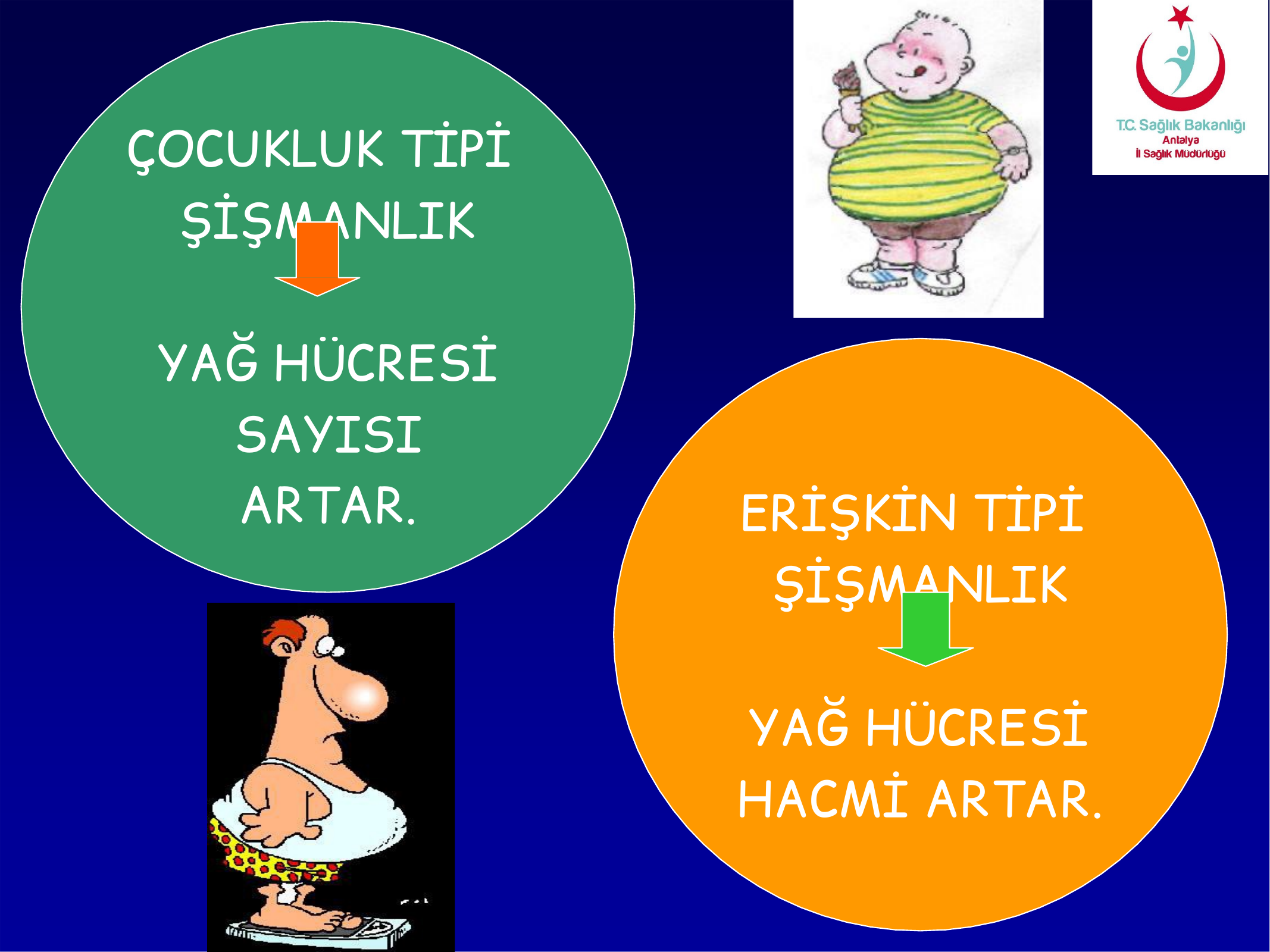

ÇOCUKLUK TİPİ ŞİŞMANLIK

YAĞ HÜCRESİ SAYISI ARTAR.

ERİŞKİN TİPİ ŞİŞMANLIK

YAĞ HÜCRESİ HACMİ ARTAR.